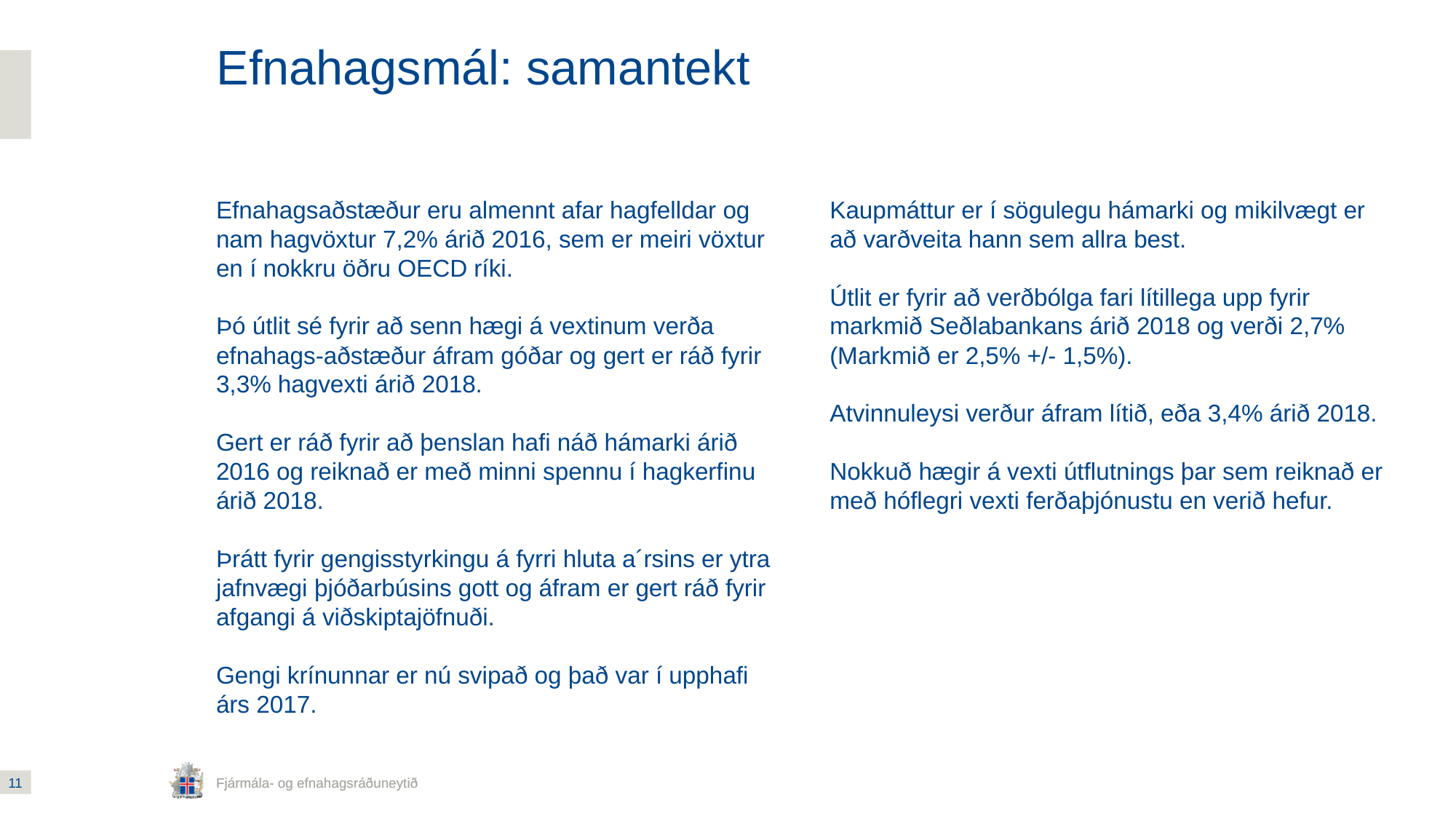

# Efnahagsmál: samantekt
Efnahagsaðstæður eru almennt afar hagfelldar og nam hagvöxtur 7,2% árið 2016, sem er meiri vöxtur en í nokkru öðru OECD ríki.

Þó útlit sé fyrir að senn hægi á vextinum verða efnahags-aðstæður áfram góðar og gert er ráð fyrir 3,3% hagvexti árið 2018.

Gert er ráð fyrir að þenslan hafi náð hámarki árið 2016 og reiknað er með minni spennu í hagkerfinu árið 2018.

Þrátt fyrir gengisstyrkingu á fyrri hluta a´rsins er ytra jafnvægi þjóðarbúsins gott og áfram er gert ráð fyrir afgangi á viðskiptajöfnuði.

Gengi krínunnar er nú svipað og það var í upphafi árs 2017.
Kaupmáttur er í sögulegu hámarki og mikilvægt er að varðveita hann sem allra best.

Útlit er fyrir að verðbólga fari lítillega upp fyrir markmið Seðlabankans árið 2018 og verði 2,7% (Markmið er 2,5% +/- 1,5%).

Atvinnuleysi verður áfram lítið, eða 3,4% árið 2018.

Nokkuð hægir á vexti útflutnings þar sem reiknað er með hóflegri vexti ferðaþjónustu en verið hefur.

11
Fjármála- og efnahagsráðuneytið